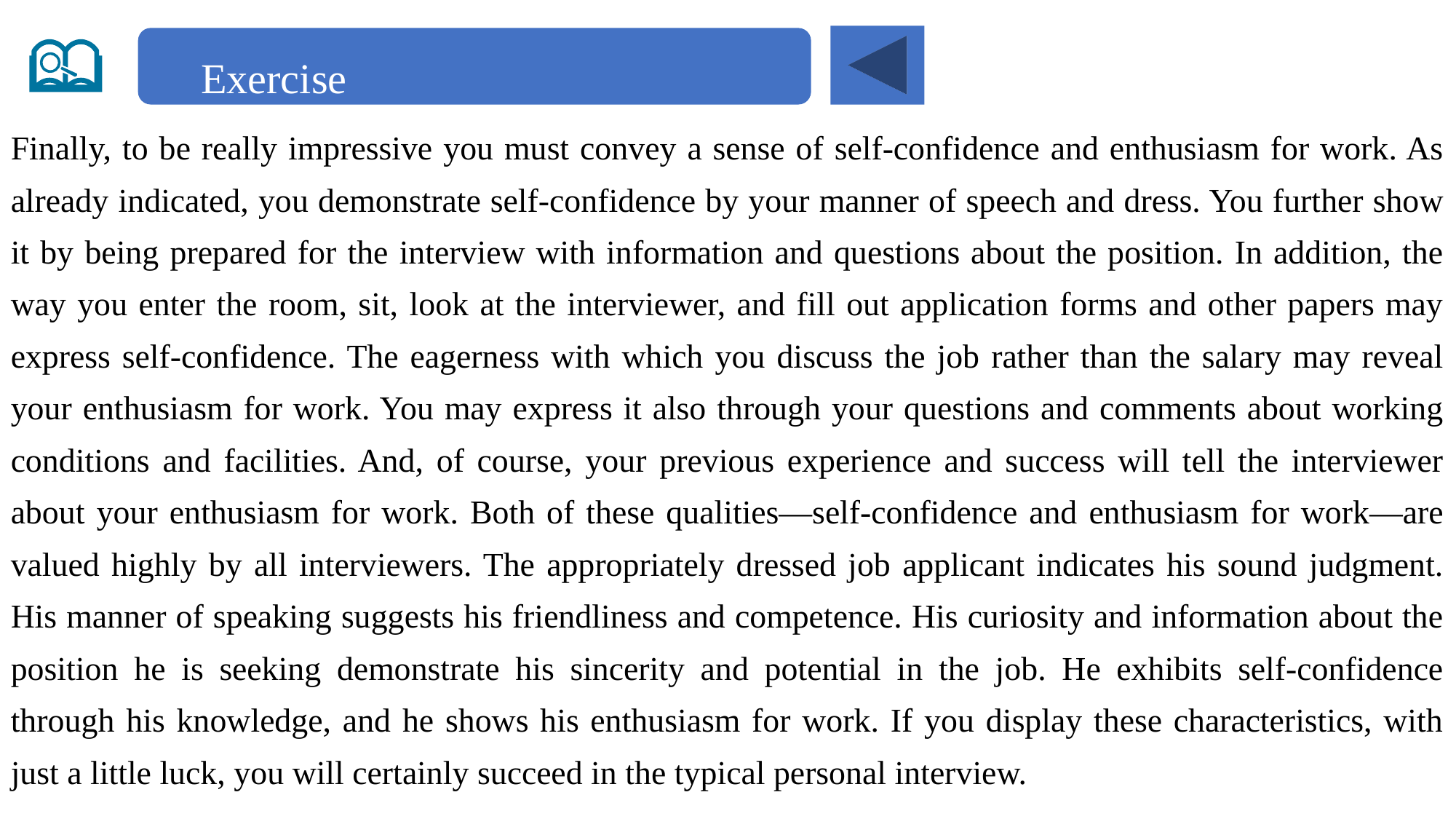

Exercise
Finally, to be really impressive you must convey a sense of self-confidence and enthusiasm for work. As already indicated, you demonstrate self-confidence by your manner of speech and dress. You further show it by being prepared for the interview with information and questions about the position. In addition, the way you enter the room, sit, look at the interviewer, and fill out application forms and other papers may express self-confidence. The eagerness with which you discuss the job rather than the salary may reveal your enthusiasm for work. You may express it also through your questions and comments about working conditions and facilities. And, of course, your previous experience and success will tell the interviewer about your enthusiasm for work. Both of these qualities—self-confidence and enthusiasm for work—are valued highly by all interviewers. The appropriately dressed job applicant indicates his sound judgment. His manner of speaking suggests his friendliness and competence. His curiosity and information about the position he is seeking demonstrate his sincerity and potential in the job. He exhibits self-confidence through his knowledge, and he shows his enthusiasm for work. If you display these characteristics, with just a little luck, you will certainly succeed in the typical personal interview.